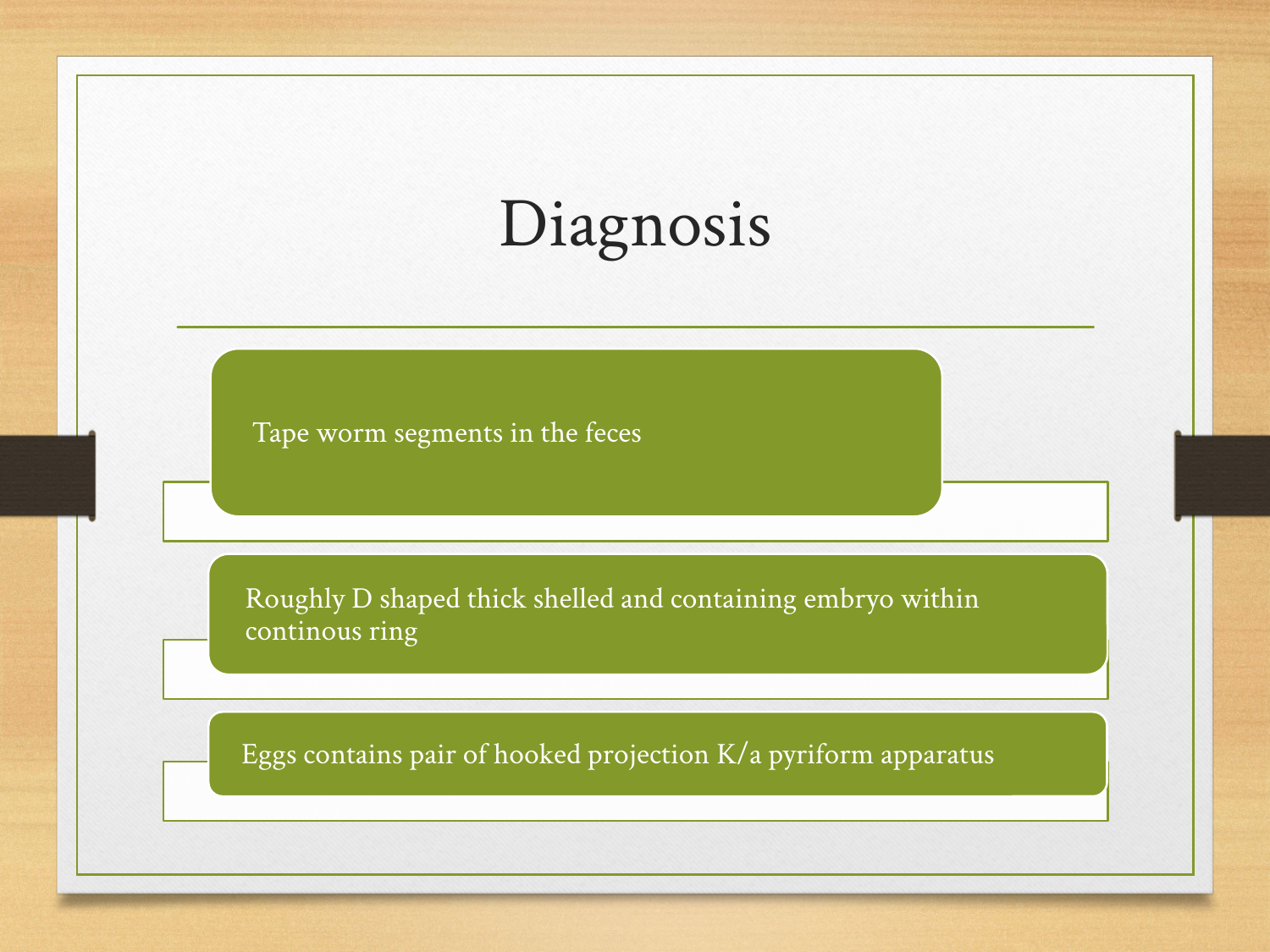

# Diagnosis
Tape worm segments in the feces
Roughly D shaped thick shelled and containing embryo within continous ring
Eggs contains pair of hooked projection K/a pyriform apparatus